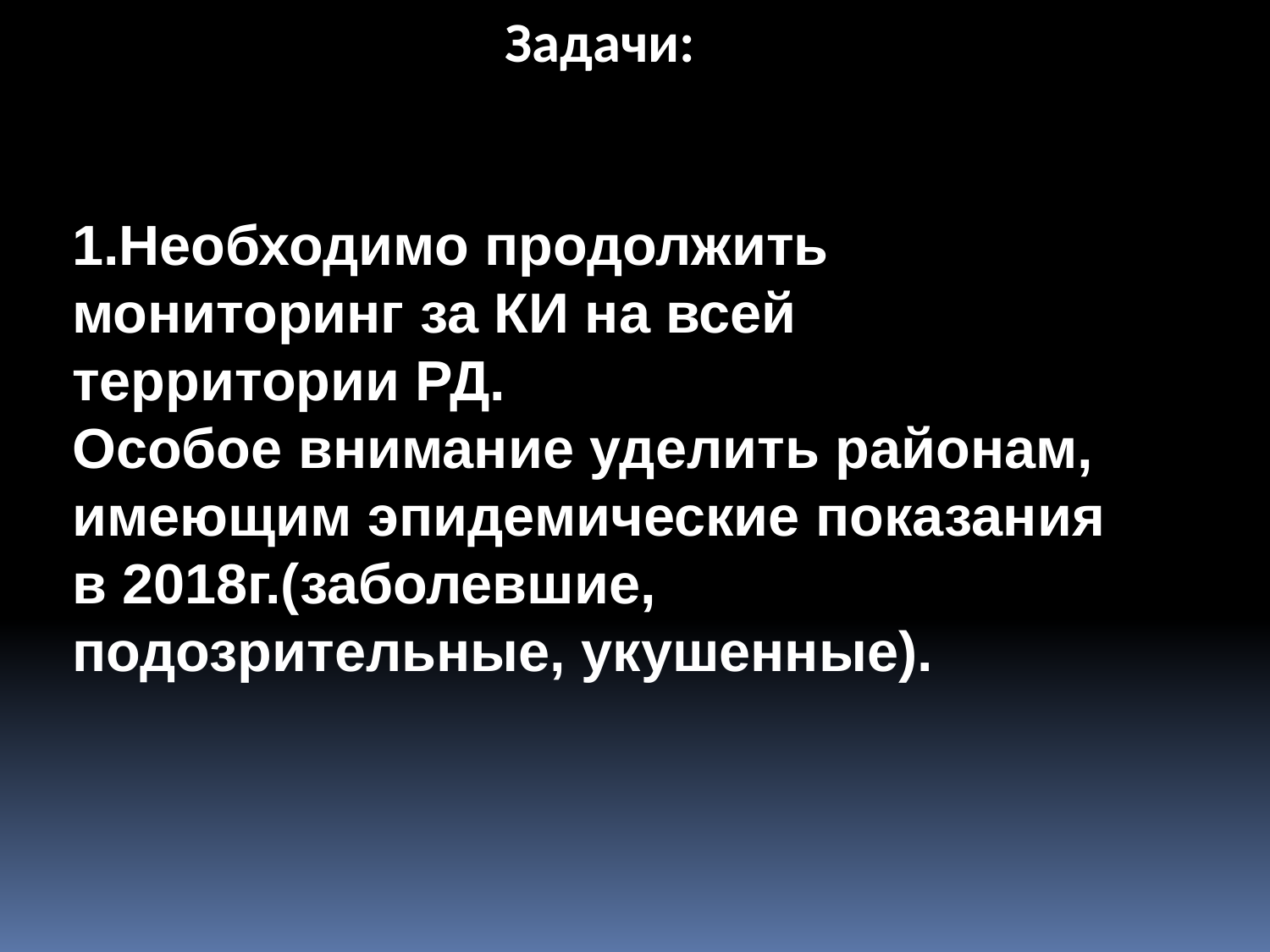

Задачи:

1.Необходимо продолжить мониторинг за КИ на всей территории РД.
Особое внимание уделить районам, имеющим эпидемические показания в 2018г.(заболевшие, подозрительные, укушенные).